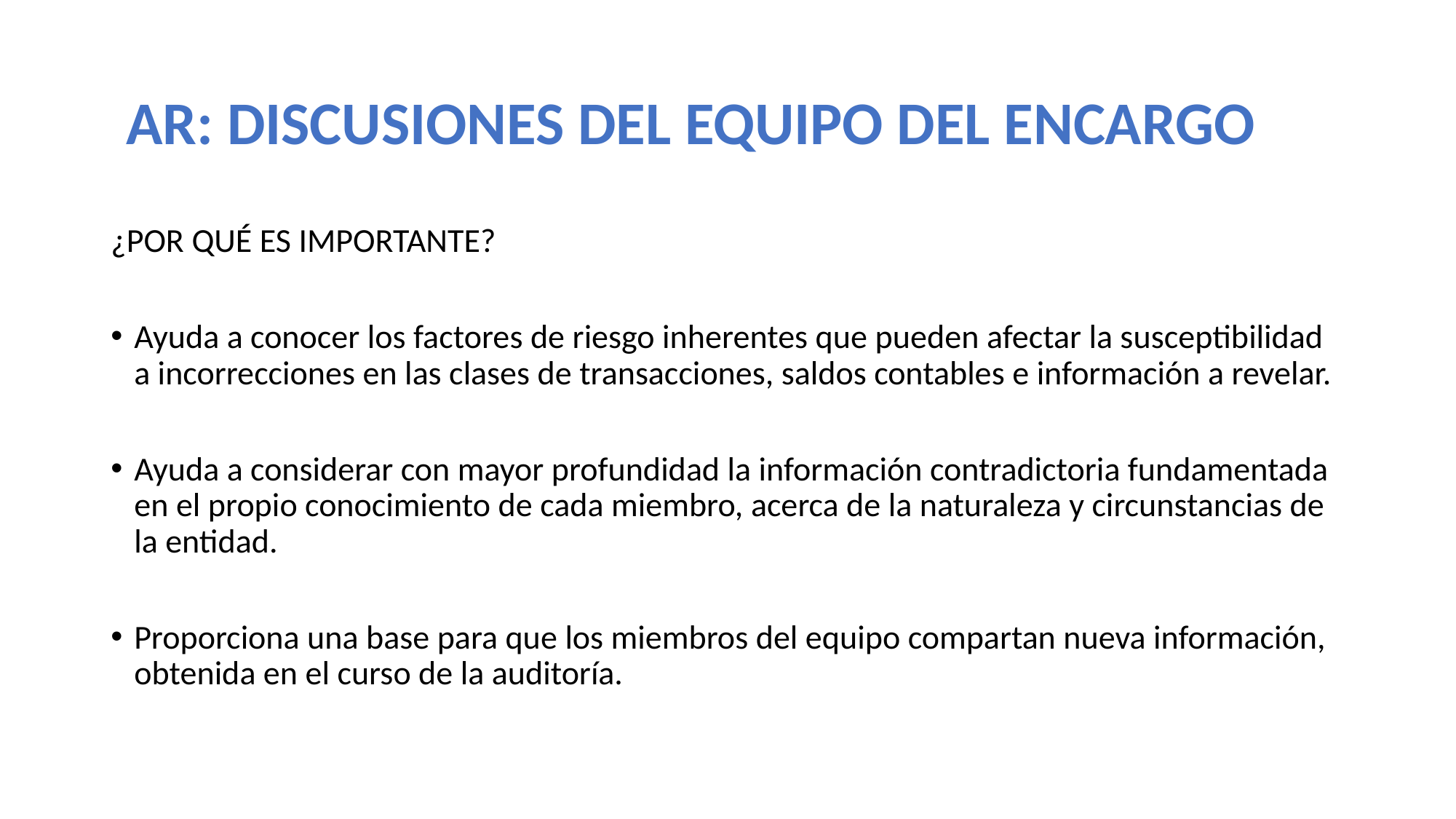

# AR: DISCUSIONES DEL EQUIPO DEL ENCARGO
¿POR QUÉ ES IMPORTANTE?

Ayuda a conocer los factores de riesgo inherentes que pueden afectar la susceptibilidad a incorrecciones en las clases de transacciones, saldos contables e información a revelar.

Ayuda a considerar con mayor profundidad la información contradictoria fundamentada en el propio conocimiento de cada miembro, acerca de la naturaleza y circunstancias de la entidad.

Proporciona una base para que los miembros del equipo compartan nueva información, obtenida en el curso de la auditoría.